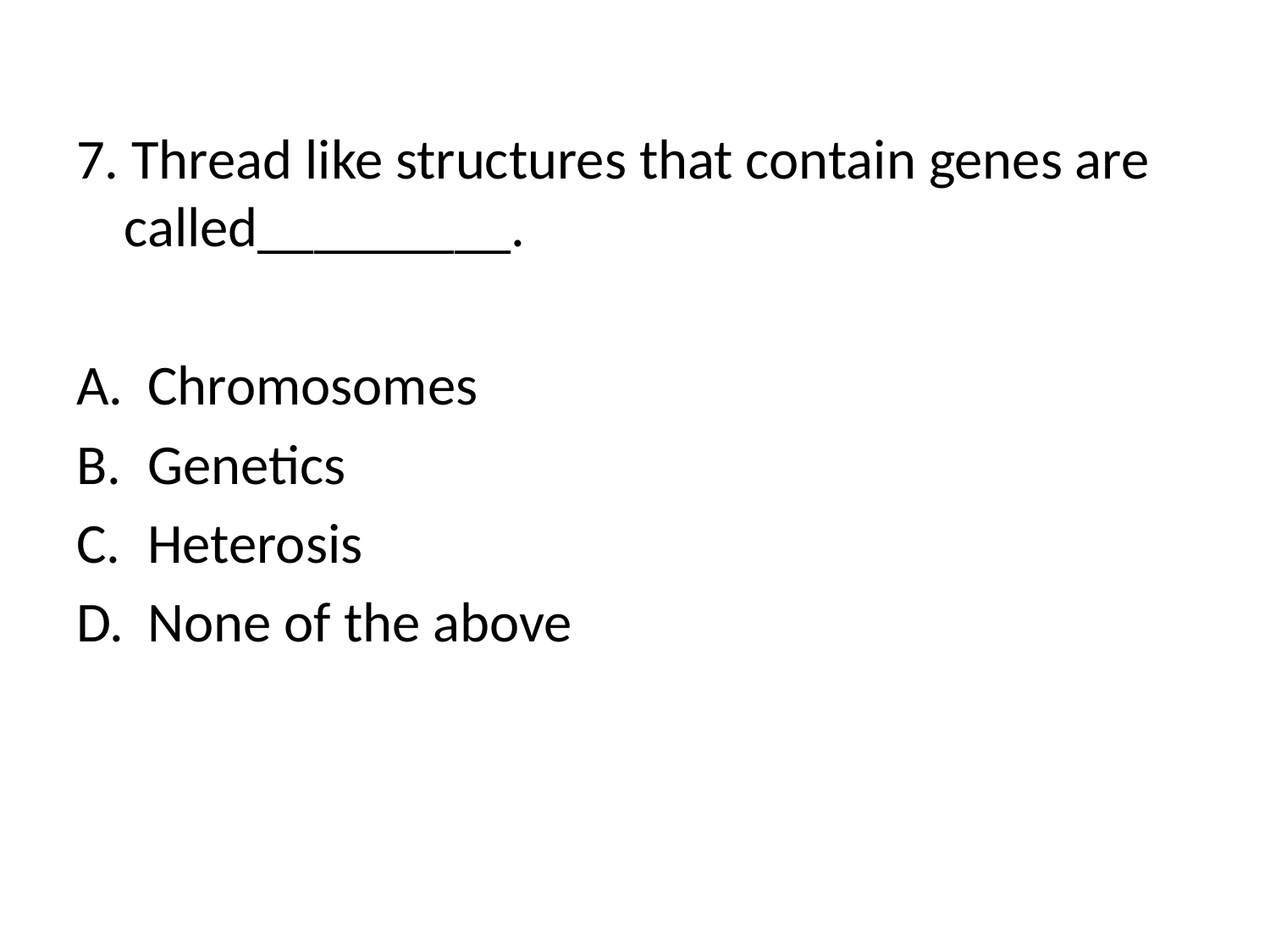

7. Thread like structures that contain genes are called_________.

Chromosomes
Genetics
Heterosis
None of the above